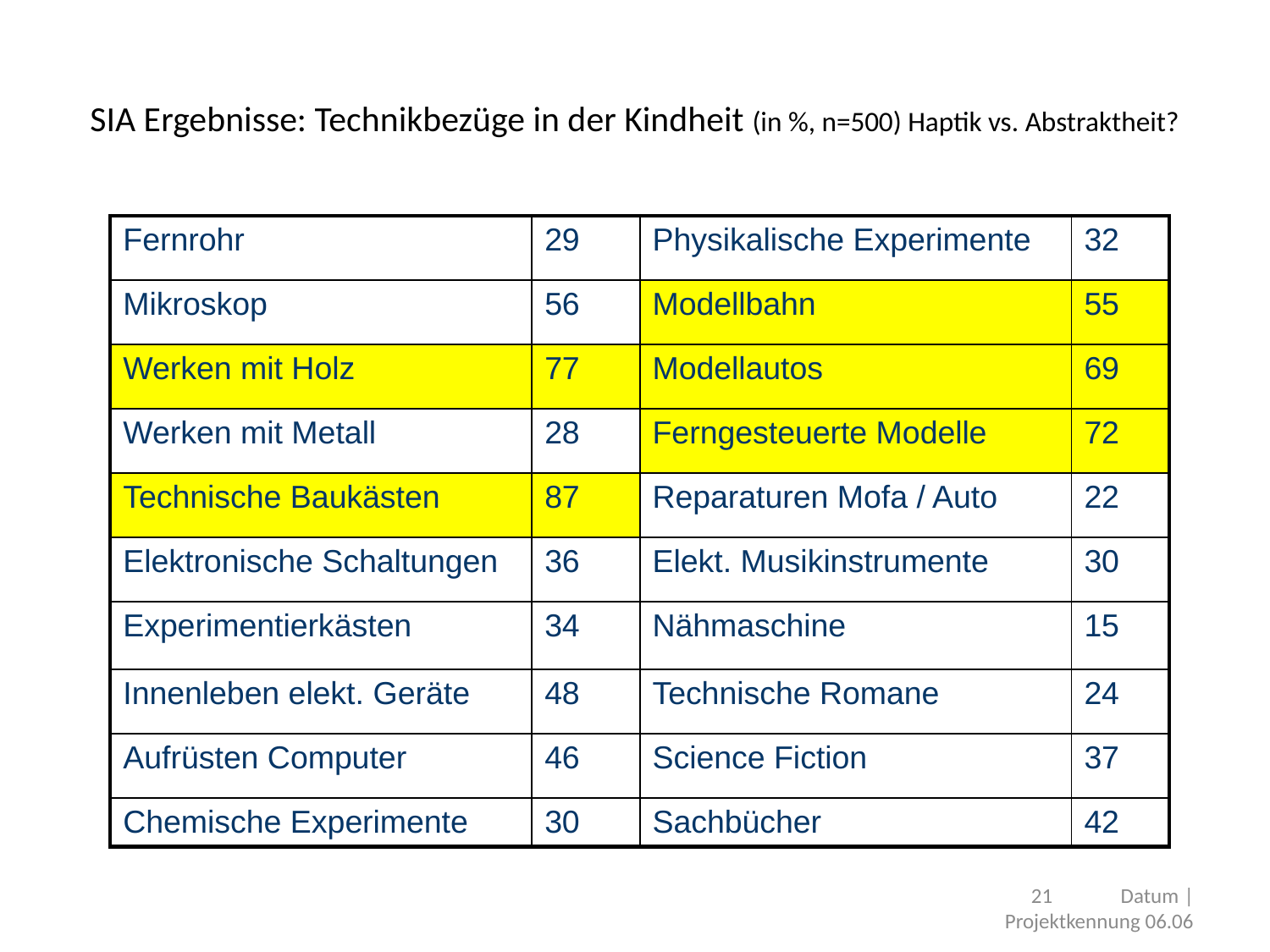

# SIA Ergebnisse: Technikbezüge in der Kindheit (in %, n=500) Haptik vs. Abstraktheit?
| Fernrohr | 29 | Physikalische Experimente | 32 |
| --- | --- | --- | --- |
| Mikroskop | 56 | Modellbahn | 55 |
| Werken mit Holz | 77 | Modellautos | 69 |
| Werken mit Metall | 28 | Ferngesteuerte Modelle | 72 |
| Technische Baukästen | 87 | Reparaturen Mofa / Auto | 22 |
| Elektronische Schaltungen | 36 | Elekt. Musikinstrumente | 30 |
| Experimentierkästen | 34 | Nähmaschine | 15 |
| Innenleben elekt. Geräte | 48 | Technische Romane | 24 |
| Aufrüsten Computer | 46 | Science Fiction | 37 |
| Chemische Experimente | 30 | Sachbücher | 42 |
21              Datum | Projektkennung 06.06